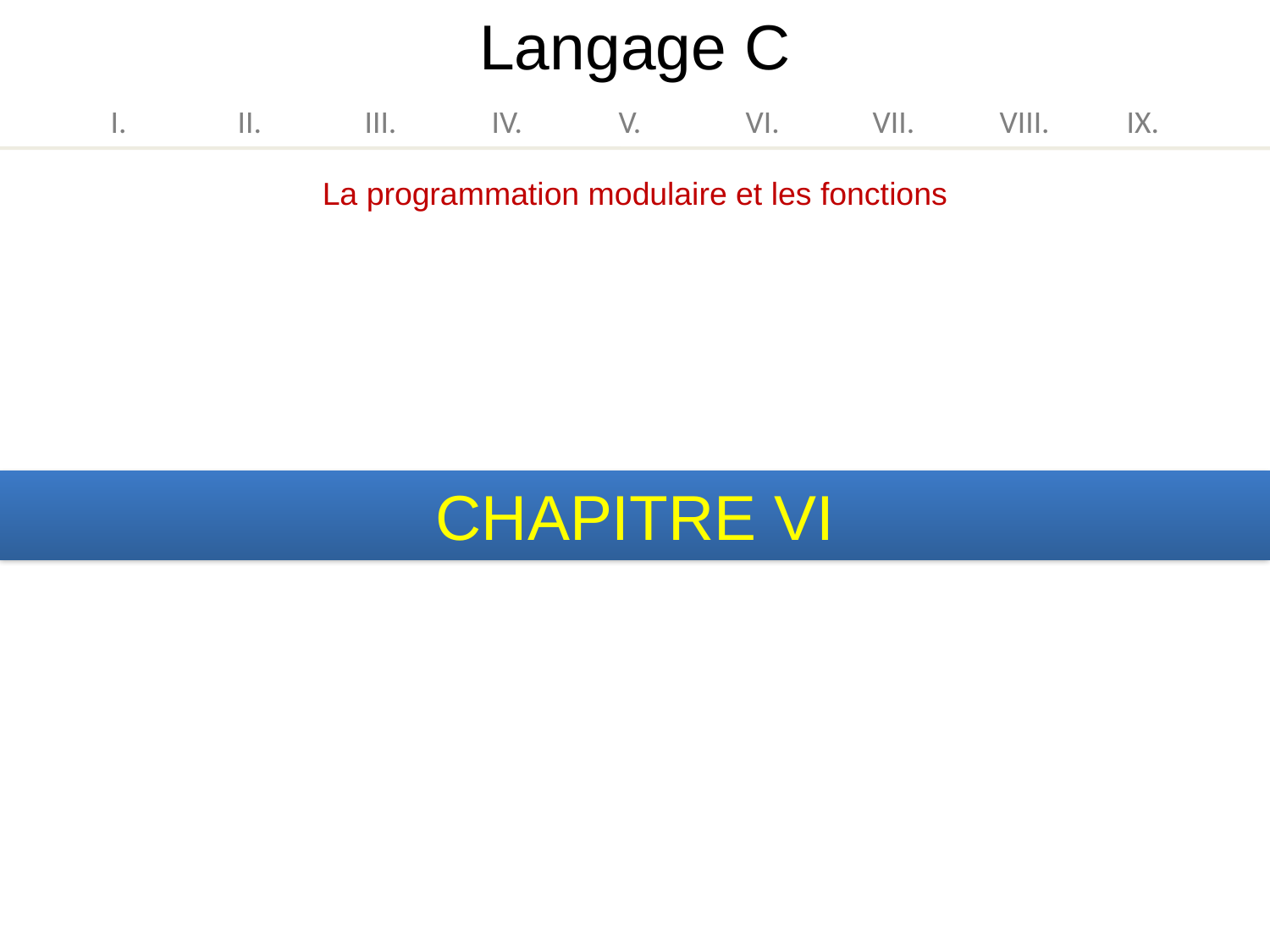

Langage C
I.	II.	III.	IV.	V.	VI.	VII.	VIII.	IX.
La programmation modulaire et les fonctions
CHAPITRE VI